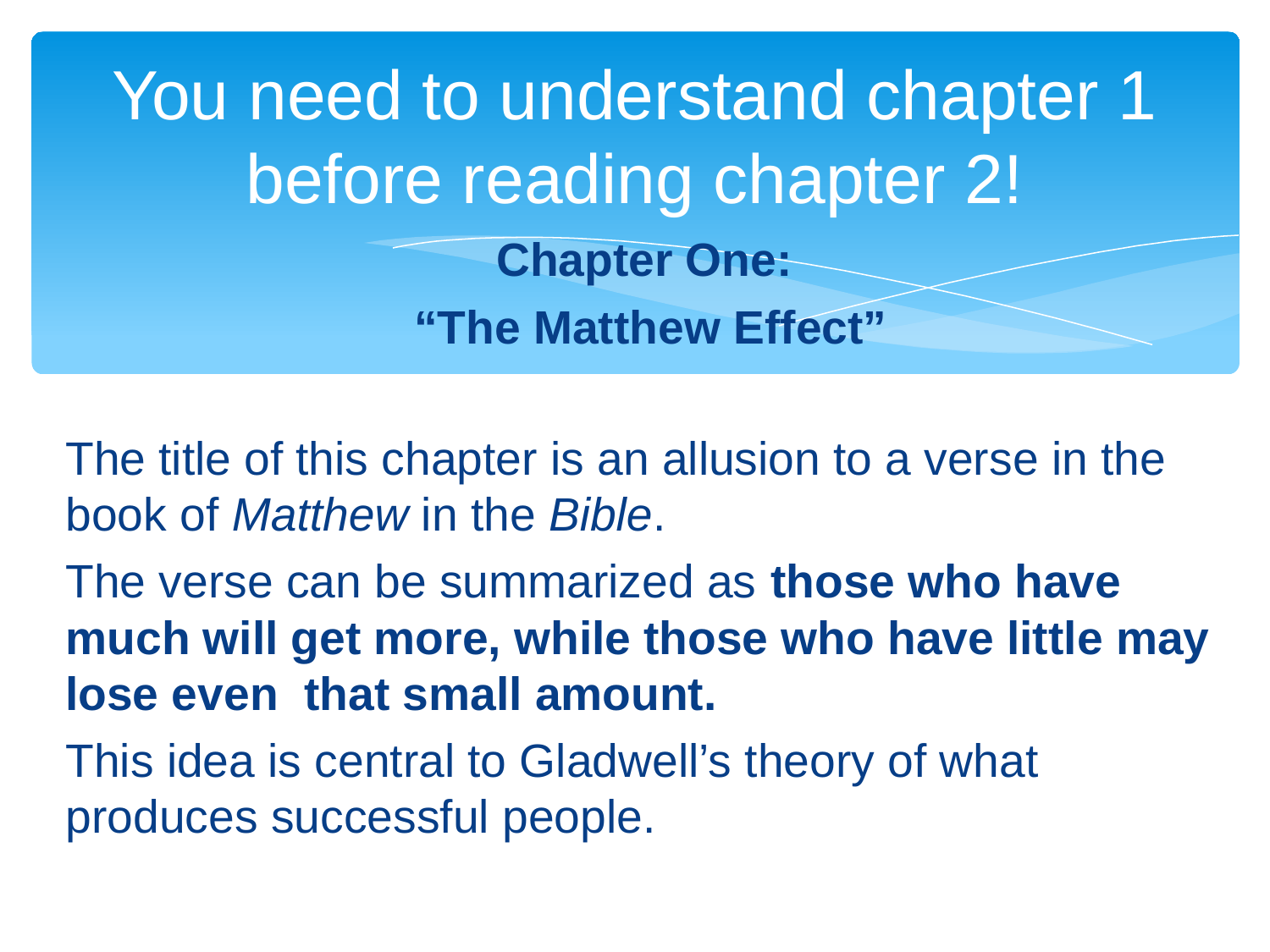

# You need to understand chapter 1 before reading chapter 2!

Chapter One:
“The Matthew Effect”

The title of this chapter is an allusion to a verse in the book of Matthew in the Bible.
The verse can be summarized as those who have much will get more, while those who have little may lose even  that small amount.
This idea is central to Gladwell’s theory of what produces successful people.